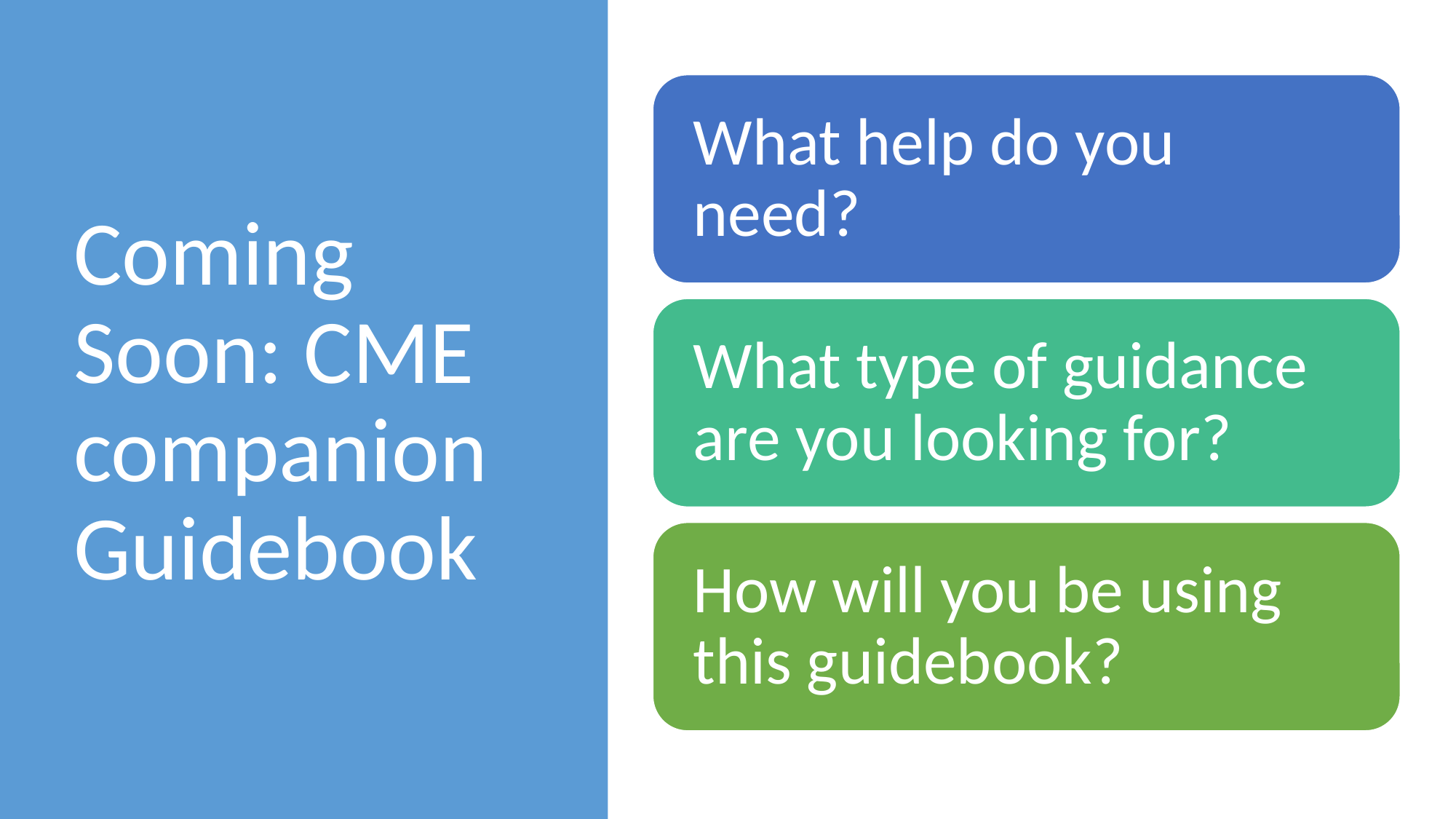

# Coming Soon: CME companion Guidebook
What help do you need?
What type of guidance are you looking for?
How will you be using this guidebook?